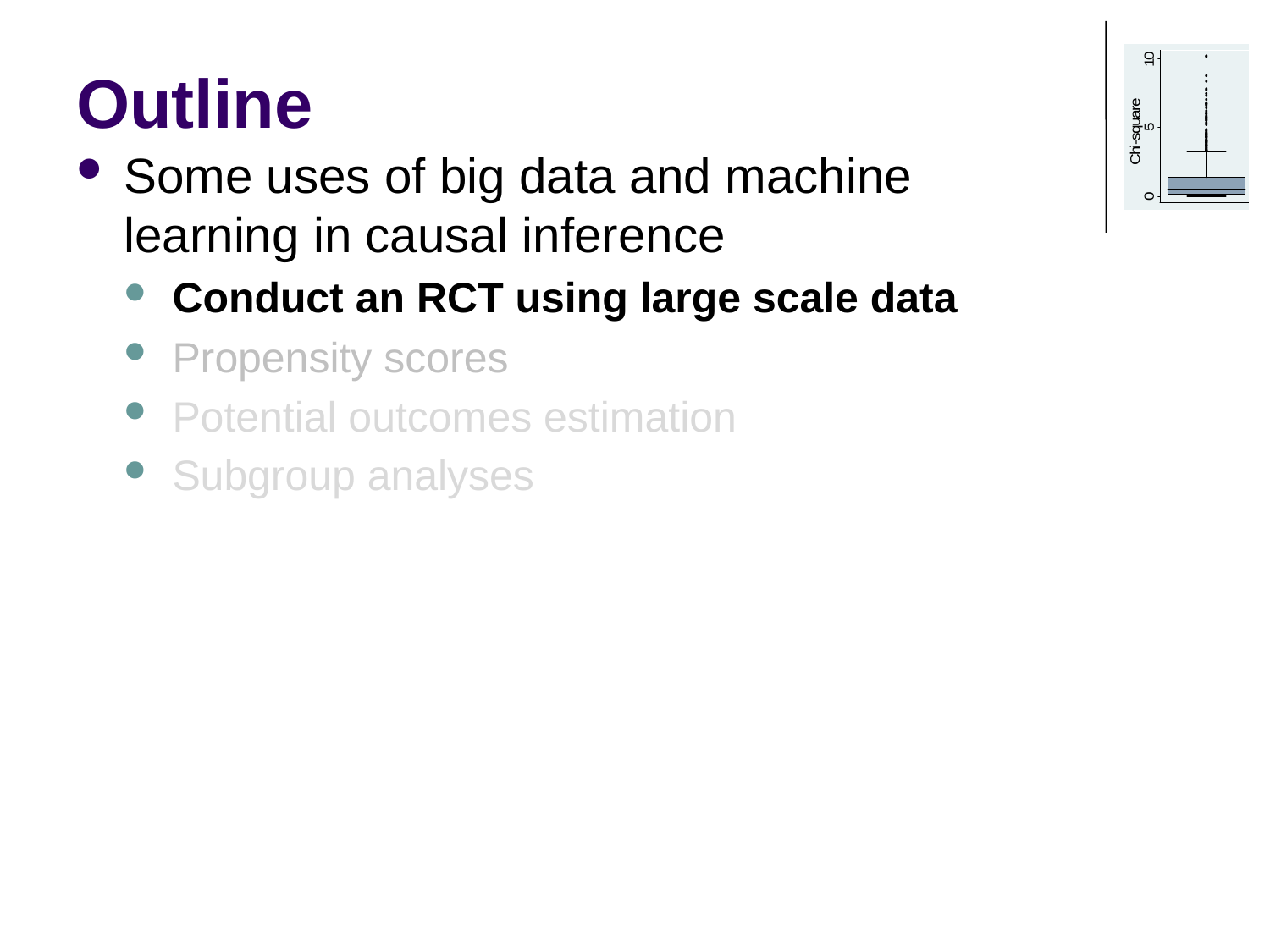

# Outline
Some uses of big data and machine learning in causal inference
Conduct an RCT using large scale data
Propensity scores
Potential outcomes estimation
Subgroup analyses